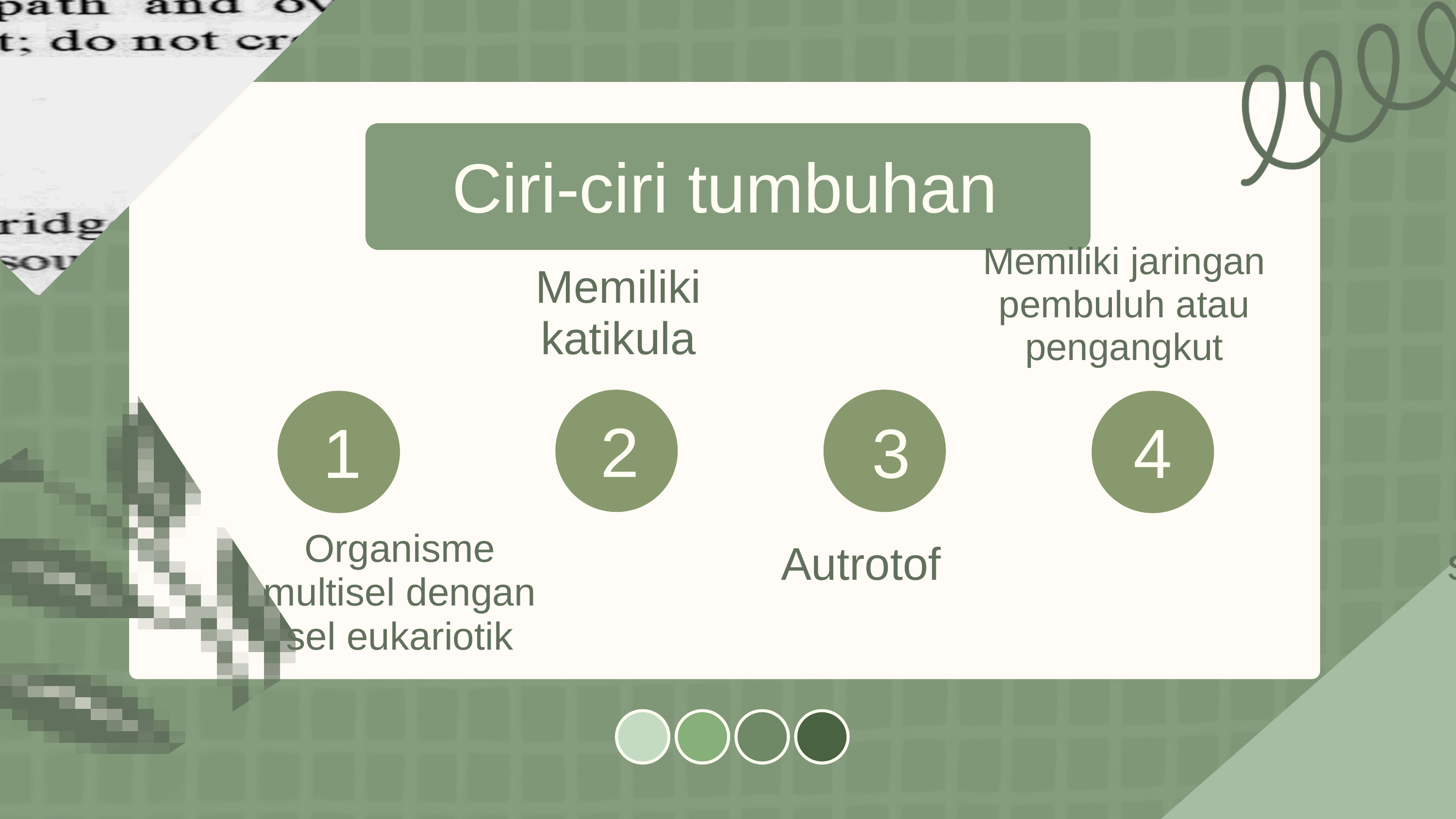

Ciri-ciri tumbuhan
Memiliki jaringan pembuluh atau pengangkut
Memiliki katikula

2
1
3
4

Organisme multisel dengan sel eukariotik
Autrotof
solusi